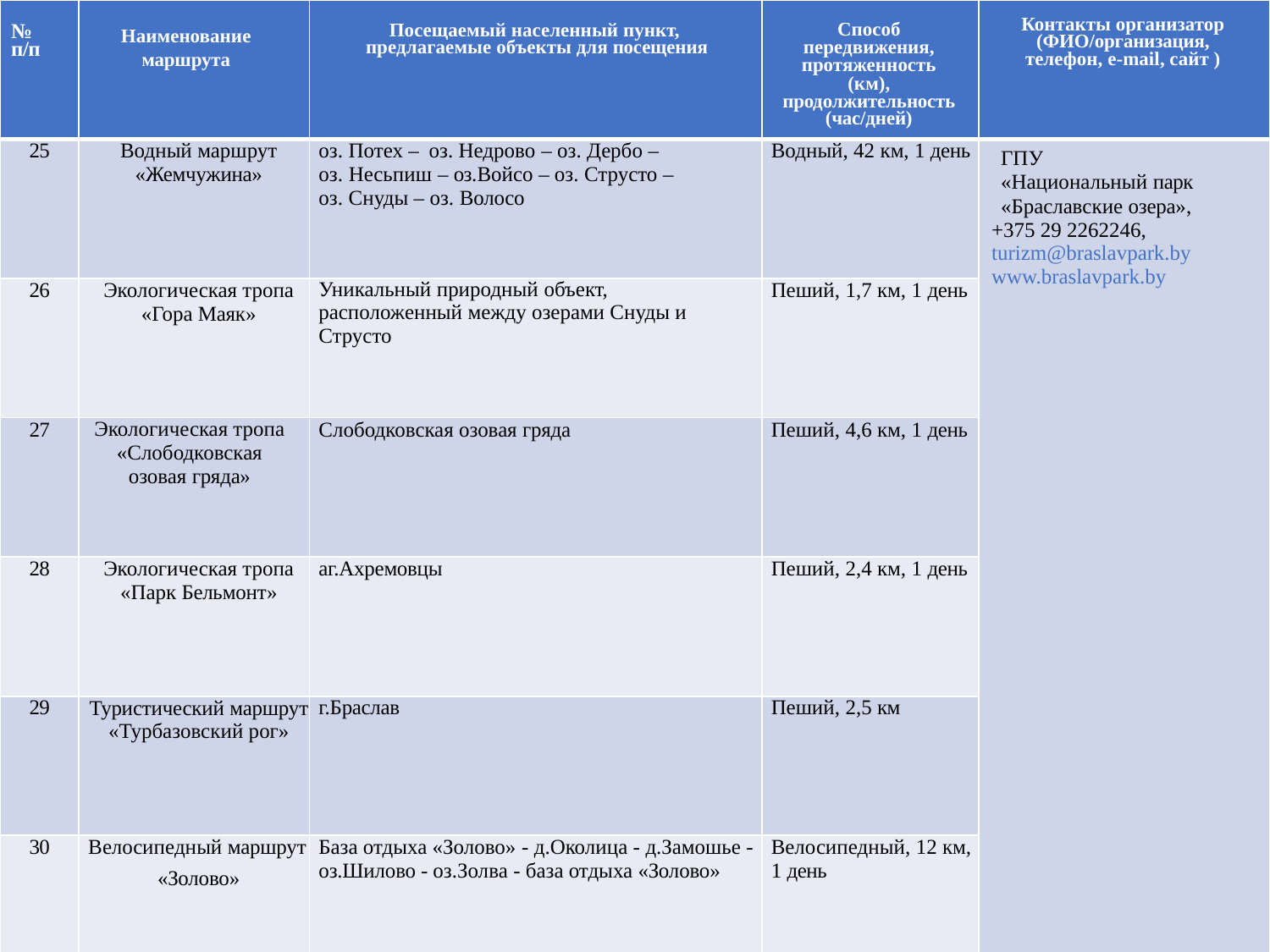

| № п/п | Наименование маршрута | Посещаемый населенный пункт, предлагаемые объекты для посещения | Способ передвижения, протяженность (км), продолжительность (час/дней) | Контакты организатор (ФИО/организация, телефон, e-mail, сайт ) |
| --- | --- | --- | --- | --- |
| 25 | Водный маршрут «Жемчужина» | оз. Потех – оз. Недрово – оз. Дербо – оз. Несьпиш – оз.Войсо – оз. Струсто – оз. Снуды – оз. Волосо | Водный, 42 км, 1 день | ГПУ «Национальный парк «Браславские озера», +375 29 2262246, turizm@braslavpark.by www.braslavpark.by |
| 26 | Экологическая тропа «Гора Маяк» | Уникальный природный объект, расположенный между озерами Снуды и Струсто | Пеший, 1,7 км, 1 день |  |
| 27 | Экологическая тропа «Слободковская озовая гряда» | Слободковская озовая гряда | Пеший, 4,6 км, 1 день |  |
| 28 | Экологическая тропа «Парк Бельмонт» | аг.Ахремовцы | Пеший, 2,4 км, 1 день |  |
| 29 | Туристический маршрут «Турбазовский рог» | г.Браслав | Пеший, 2,5 км |  |
| 30 | Велосипедный маршрут «Золово» | База отдыха «Золово» - д.Околица - д.Замошье - оз.Шилово - оз.Золва - база отдыха «Золово» | Велосипедный, 12 км, 1 день |  |